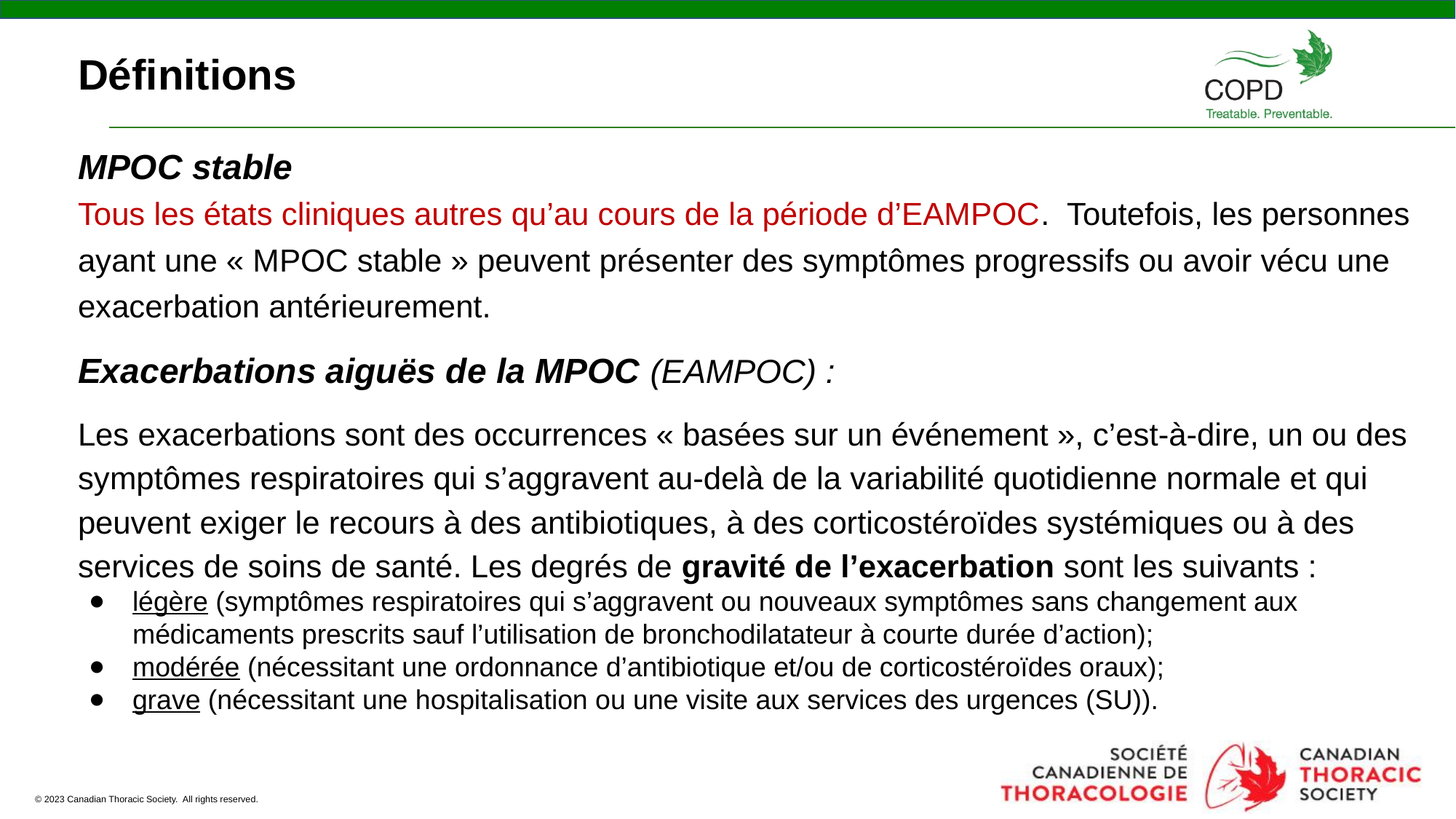

# Définitions
MPOC stable
Tous les états cliniques autres qu’au cours de la période d’EAMPOC.  Toutefois, les personnes ayant une « MPOC stable » peuvent présenter des symptômes progressifs ou avoir vécu une exacerbation antérieurement.
Exacerbations aiguës de la MPOC (EAMPOC) :
Les exacerbations sont des occurrences « basées sur un événement », c’est-à-dire, un ou des symptômes respiratoires qui s’aggravent au-delà de la variabilité quotidienne normale et qui peuvent exiger le recours à des antibiotiques, à des corticostéroïdes systémiques ou à des services de soins de santé. Les degrés de gravité de l’exacerbation sont les suivants :
légère (symptômes respiratoires qui s’aggravent ou nouveaux symptômes sans changement aux médicaments prescrits sauf l’utilisation de bronchodilatateur à courte durée d’action);
modérée (nécessitant une ordonnance d’antibiotique et/ou de corticostéroïdes oraux);
grave (nécessitant une hospitalisation ou une visite aux services des urgences (SU)).